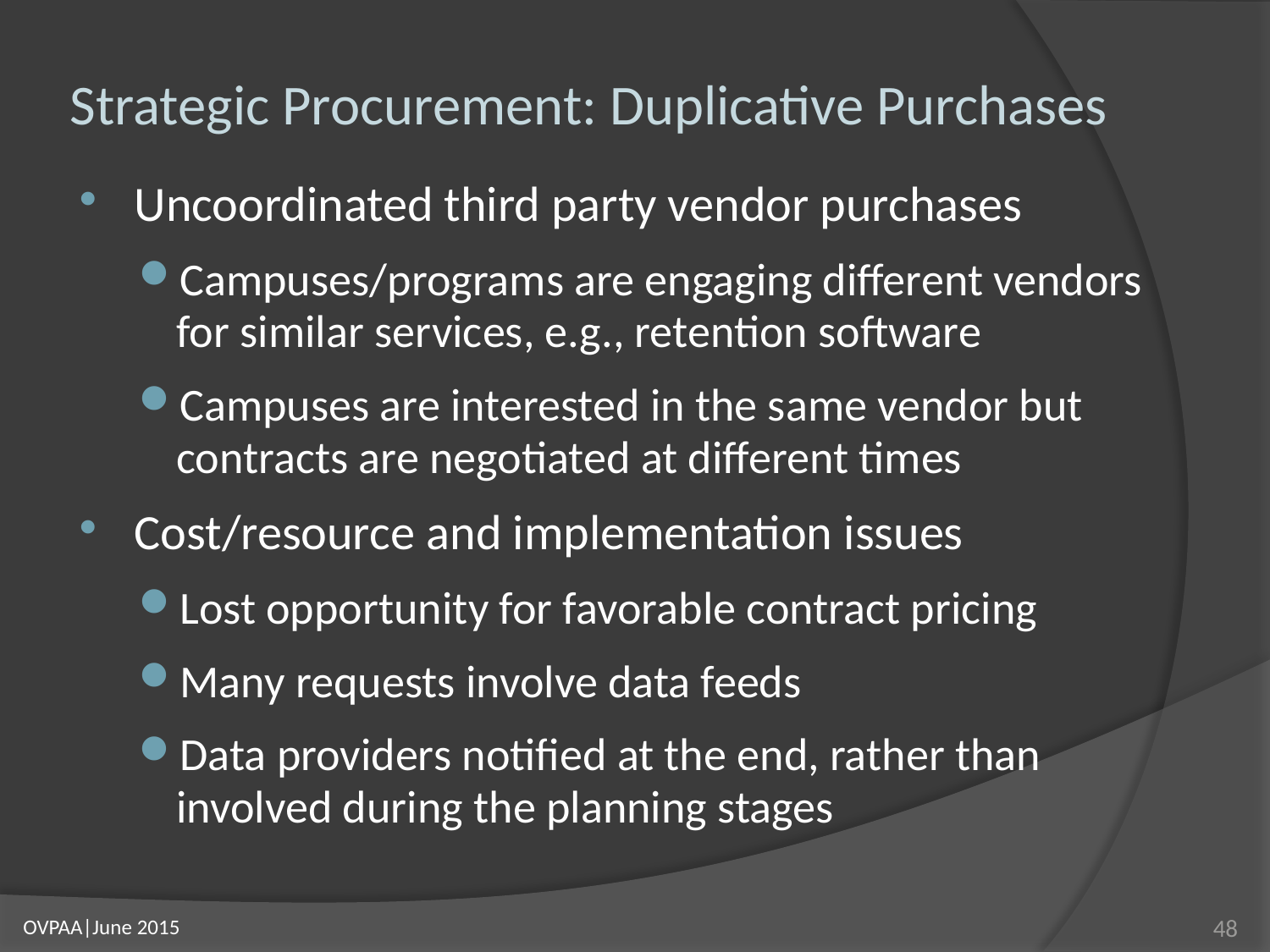

# Strategic Procurement: Duplicative Purchases
Uncoordinated third party vendor purchases
Campuses/programs are engaging different vendors for similar services, e.g., retention software
Campuses are interested in the same vendor but contracts are negotiated at different times
Cost/resource and implementation issues
Lost opportunity for favorable contract pricing
Many requests involve data feeds
Data providers notified at the end, rather than involved during the planning stages
48